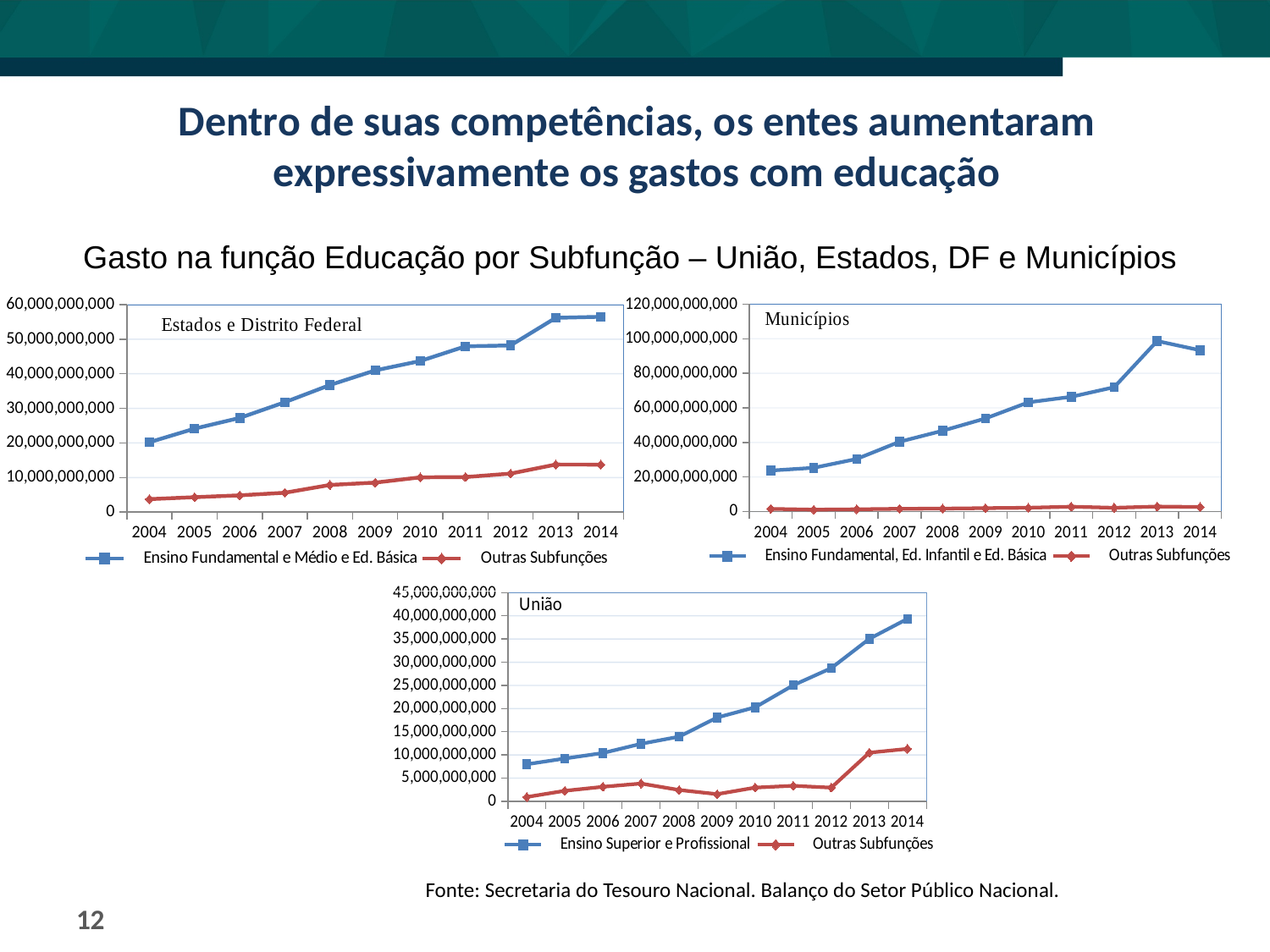

# Dentro de suas competências, os entes aumentaram expressivamente os gastos com educação
Gasto na função Educação por Subfunção – União, Estados, DF e Municípios

### Chart

| Category |     Ensino Fundamental, Ed. Infantil e Ed. Básica |     Outras Subfunções |
|---|---|---|
| 2004 | 23730403291.28 | 1547214557.3799999 |
| 2005 | 25309056282.67 | 1105378031.33 |
| 2006 | 30440310422.73 | 1303632795.01 |
| 2007 | 40411007013.380005 | 1598094878.1 |
| 2008 | 46765728137.619995 | 1726873148.2799997 |
| 2009 | 53888215238.619995 | 1986826800.2099998 |
| 2010 | 63211519510.07998 | 2200378364.0200005 |
| 2011 | 66405627197.32004 | 2828947058.1500006 |
| 2012 | 71961745423.03987 | 2178834795.2199993 |
| 2013 | 98683640198.57 | 2902492246.43 |
| 2014 | 93326258549.3 | 2637928300.7799993 |

### Chart

| Category |     Ensino Fundamental e Médio e Ed. Básica |     Outras Subfunções |
|---|---|---|
| 2004 | 20200711407.629997 | 3744641330.41 |
| 2005 | 24143366658.68 | 4315548549.15 |
| 2006 | 27233981642.29 | 4840599379.43 |
| 2007 | 31786099954.32 | 5603249410.81 |
| 2008 | 36758319771.28 | 7851204071.179998 |
| 2009 | 40983542595.91001 | 8532175982.250001 |
| 2010 | 43701113166.189995 | 10052731157.550001 |
| 2011 | 47944893827.75001 | 10139873330.41 |
| 2012 | 48199890289.590004 | 11126090950.890001 |
| 2013 | 56179165426.61 | 13741027032.59 |
| 2014 | 56481766565.880005 | 13737250607.000002 |

### Chart: União

| Category |     Ensino Superior e Profissional |     Outras Subfunções |
|---|---|---|
| 2004 | 8001741228.46 | 938926554.3599999 |
| 2005 | 9242870047.62 | 2278173948.05 |
| 2006 | 10427609451.36 | 3137907700.51 |
| 2007 | 12409124187.240002 | 3835792584.4800005 |
| 2008 | 13945514825.210001 | 2446883794.48 |
| 2009 | 18087302789.02 | 1558644554.11 |
| 2010 | 20296640177.080006 | 2966155614.21 |
| 2011 | 25042362032.53 | 3355159724.890001 |
| 2012 | 28734710038.68 | 2956737970.569999 |
| 2013 | 35046554574.04 | 10494057881.710001 |
| 2014 | 39365044227.850006 | 11319132697.89 |

  			Fonte: Secretaria do Tesouro Nacional. Balanço do Setor Público Nacional.

12